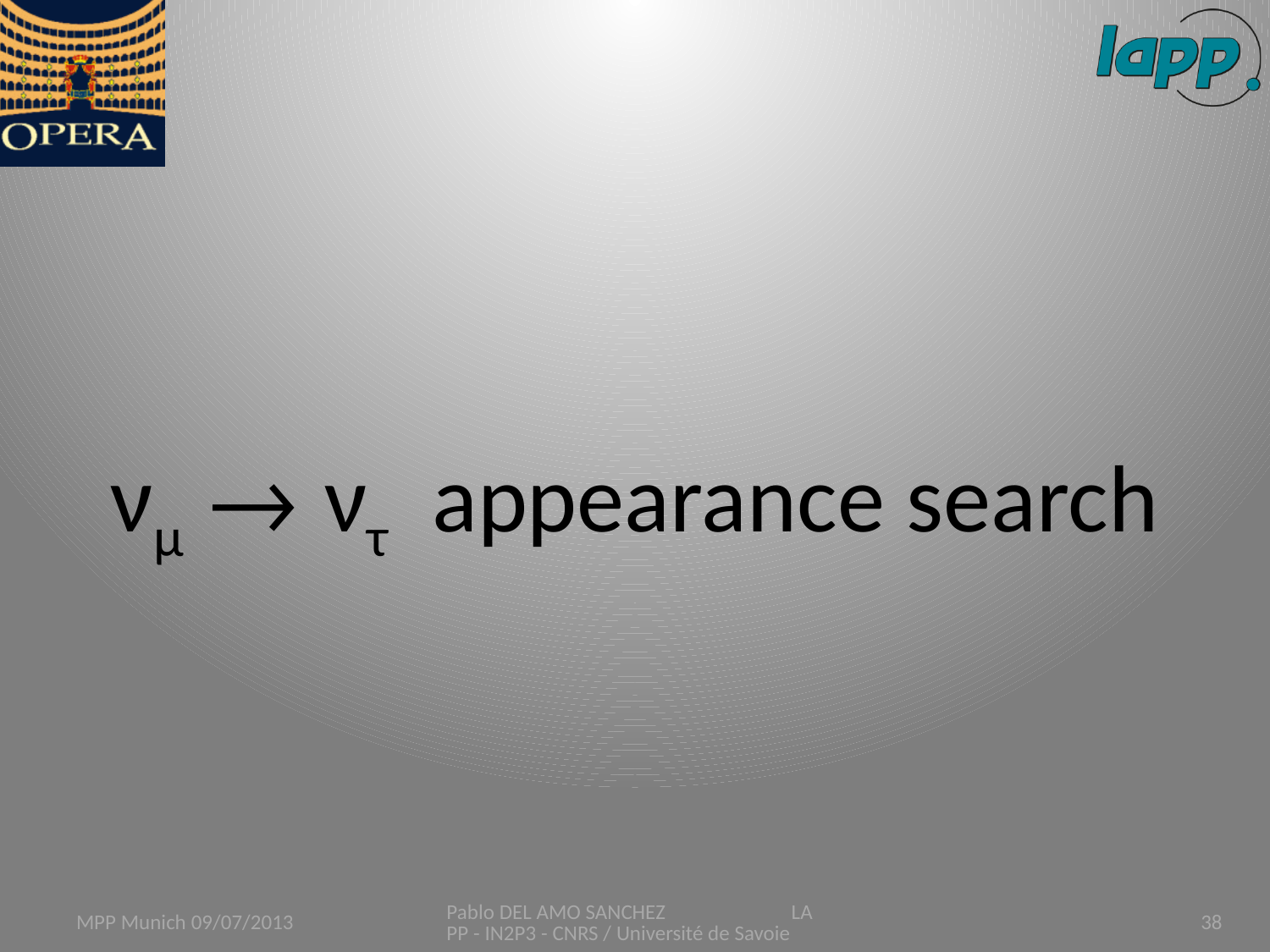

#

νµ → ντ  appearance search
Pablo DEL AMO SANCHEZ                          LAPP - IN2P3 - CNRS / Université de Savoie
MPP Munich 09/07/2013
38